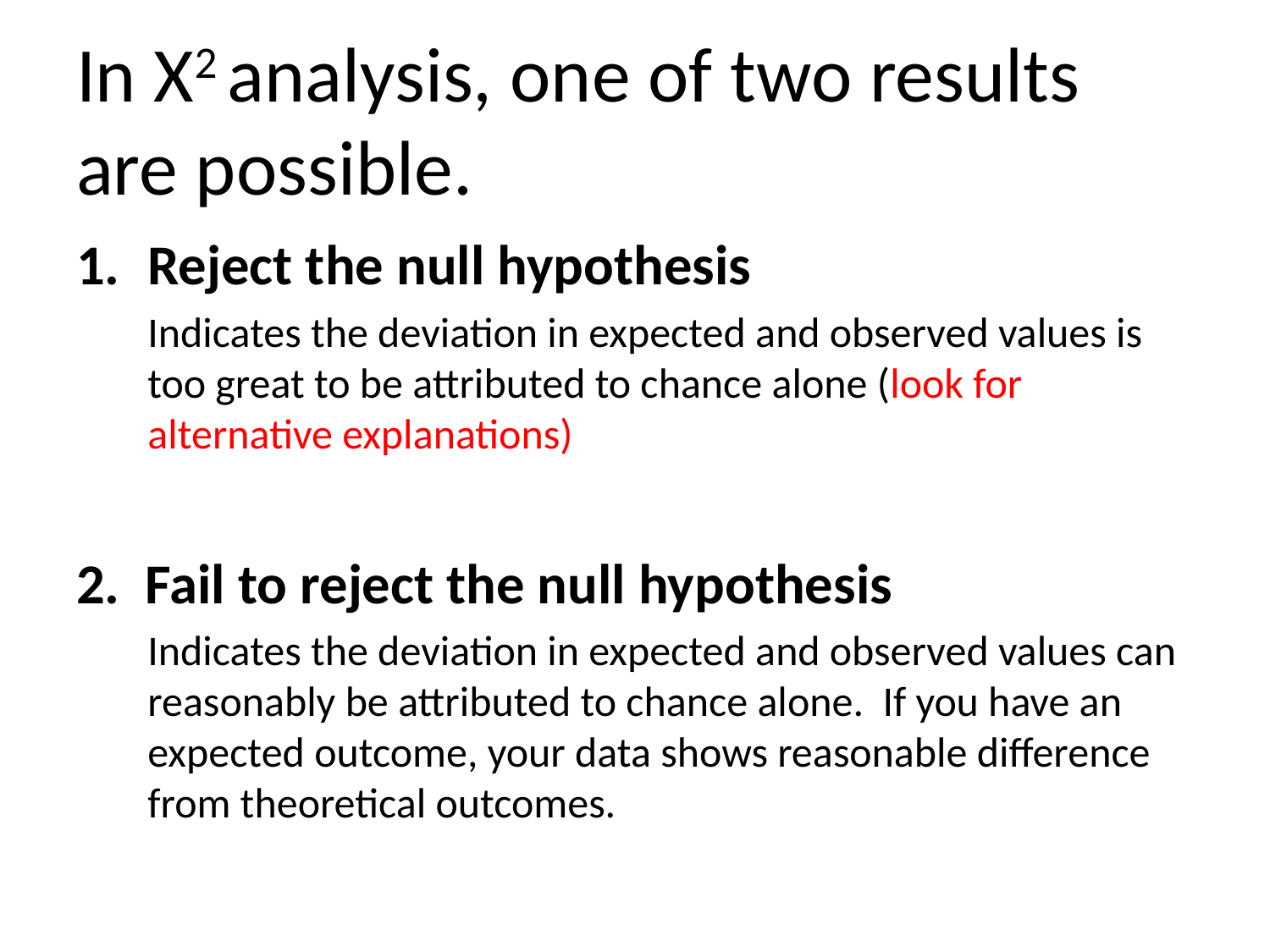

# In X2 analysis, one of two results are possible.
Reject the null hypothesis
	Indicates the deviation in expected and observed values is too great to be attributed to chance alone (look for alternative explanations)

2.  Fail to reject the null hypothesis
	Indicates the deviation in expected and observed values can reasonably be attributed to chance alone.  If you have an expected outcome, your data shows reasonable difference from theoretical outcomes.